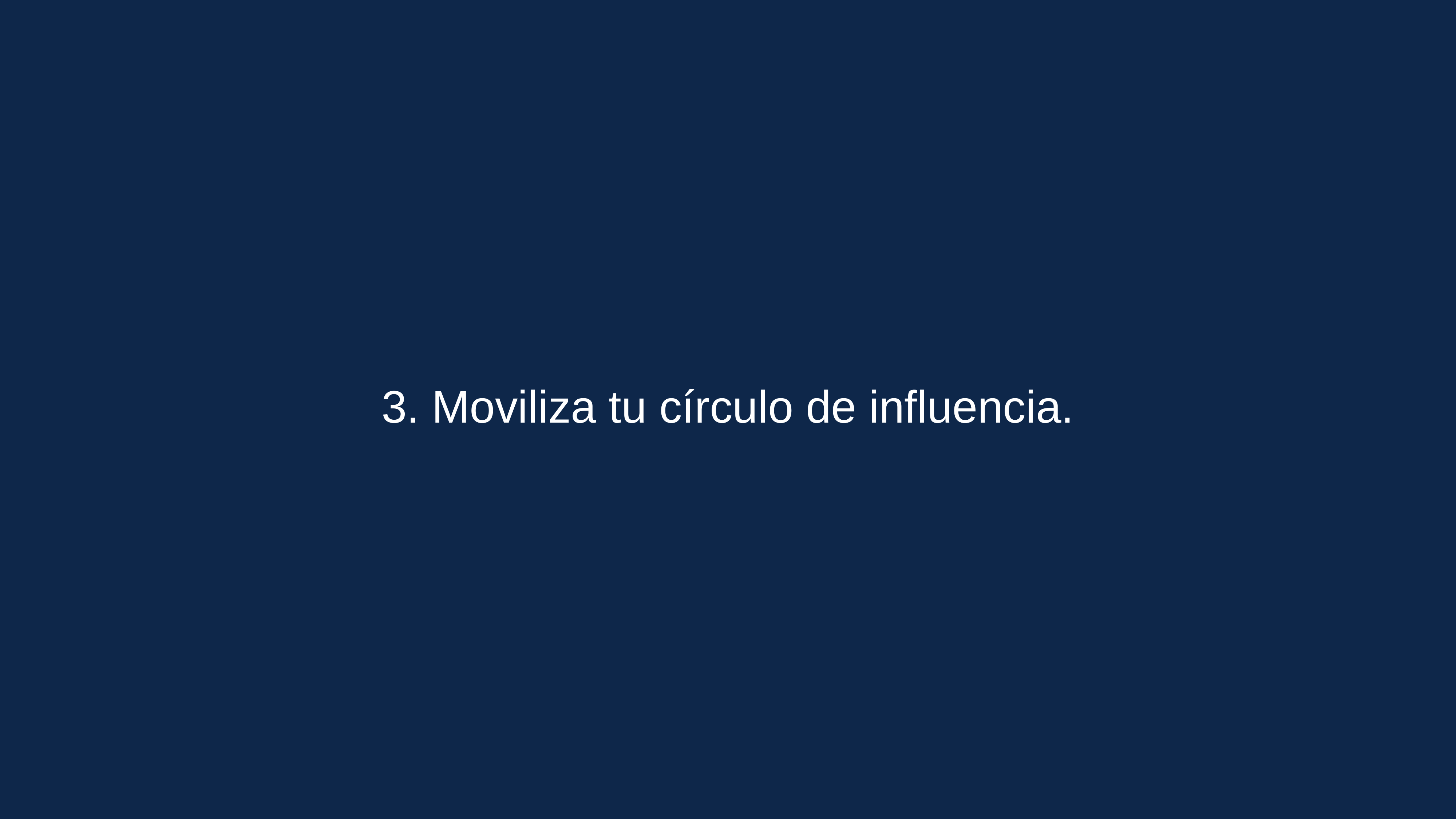

# 3. Moviliza tu círculo de influencia.